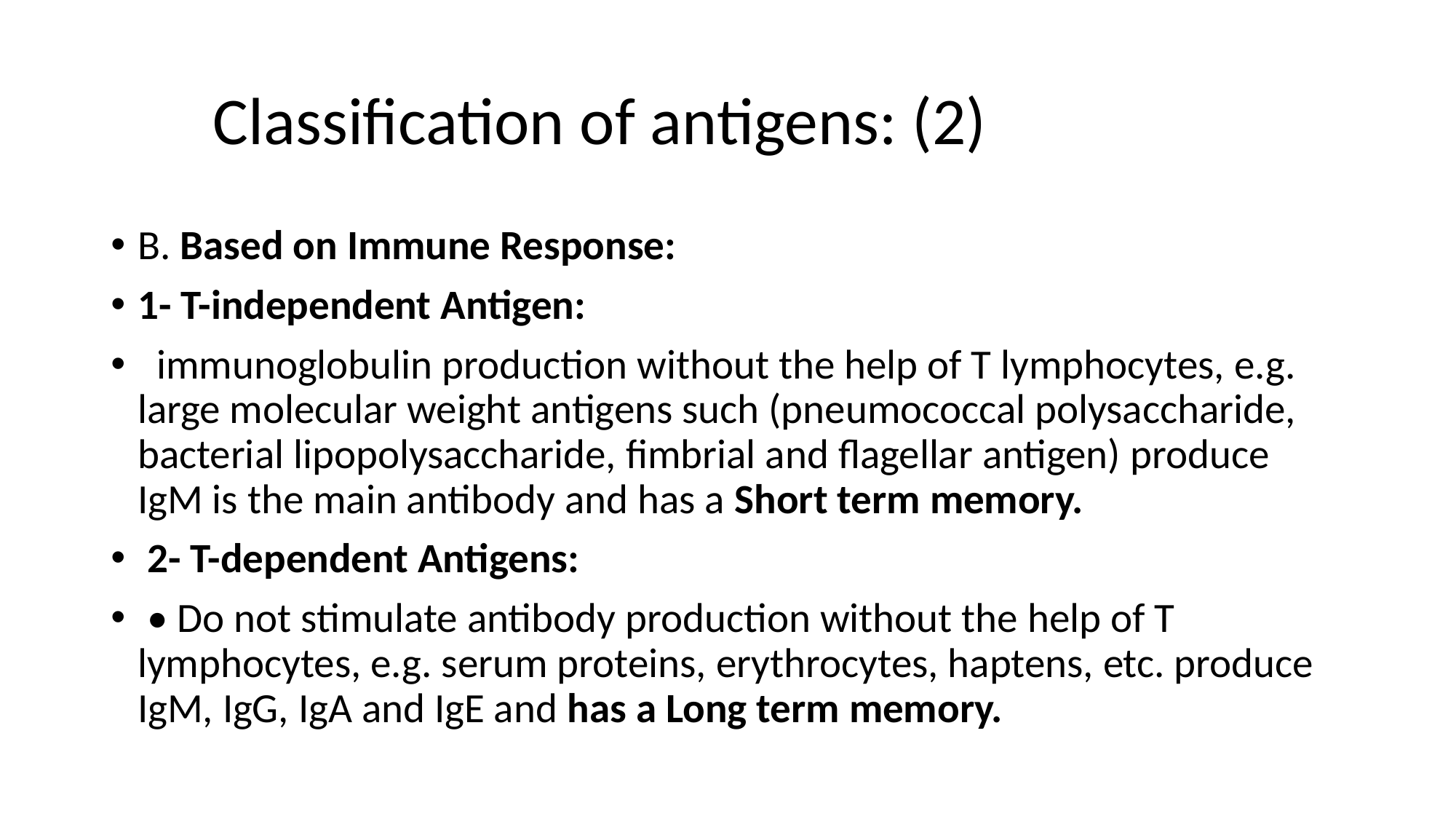

# Classification of antigens: (2)
B. Based on Immune Response:
1- T-independent Antigen:
  immunoglobulin production without the help of T lymphocytes, e.g. large molecular weight antigens such (pneumococcal polysaccharide, bacterial lipopolysaccharide, fimbrial and flagellar antigen) produce IgM is the main antibody and has a Short term memory.
 2- T-dependent Antigens:
 • Do not stimulate antibody production without the help of T lymphocytes, e.g. serum proteins, erythrocytes, haptens, etc. produce IgM, IgG, IgA and IgE and has a Long term memory.